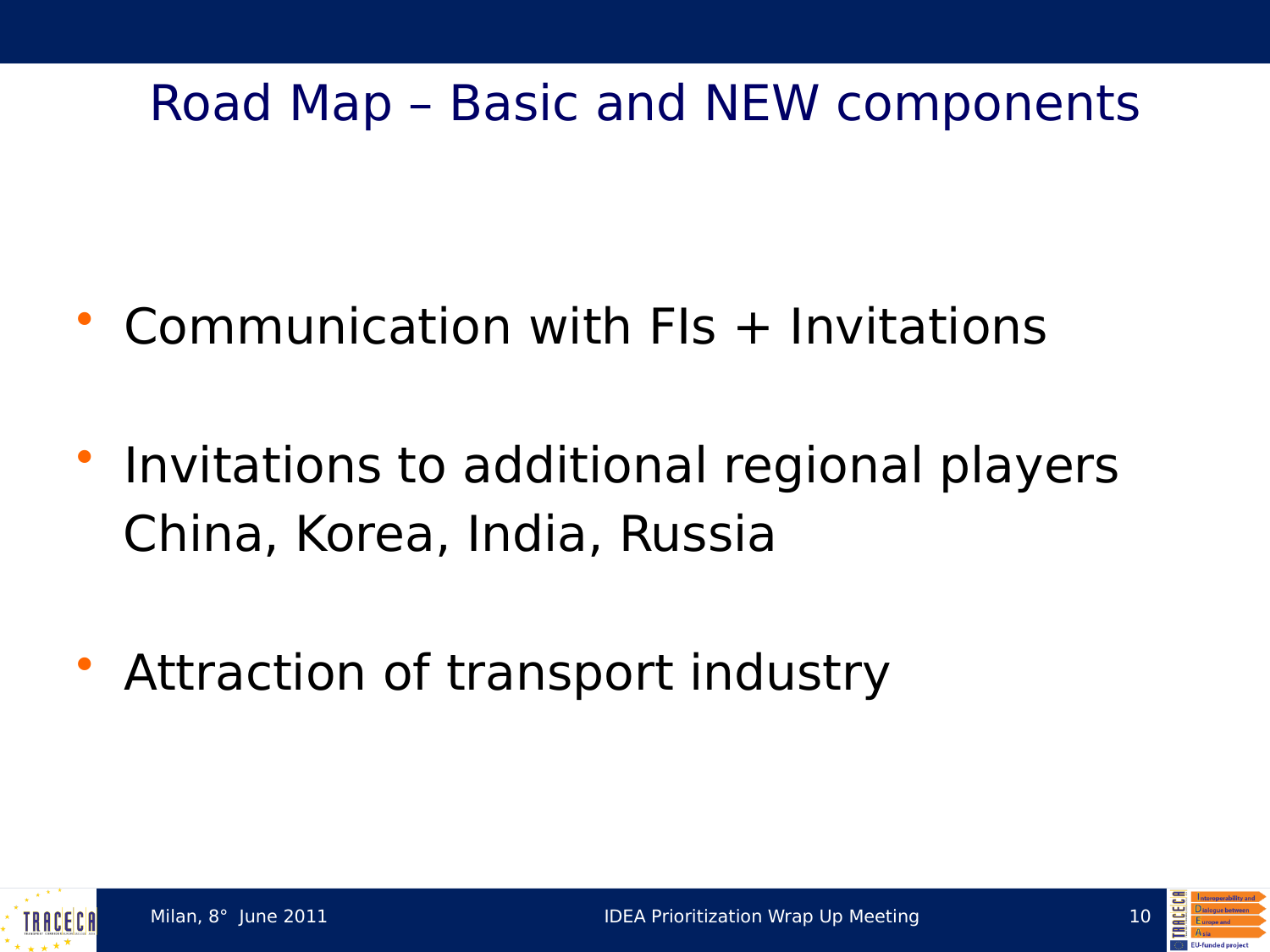

# Road Map – Basic and NEW components

Communication with FIs + Invitations

Invitations to additional regional players
   China, Korea, India, Russia

Attraction of transport industry

Milan, 8°  June 2011
IDEA Prioritization Wrap Up Meeting
10